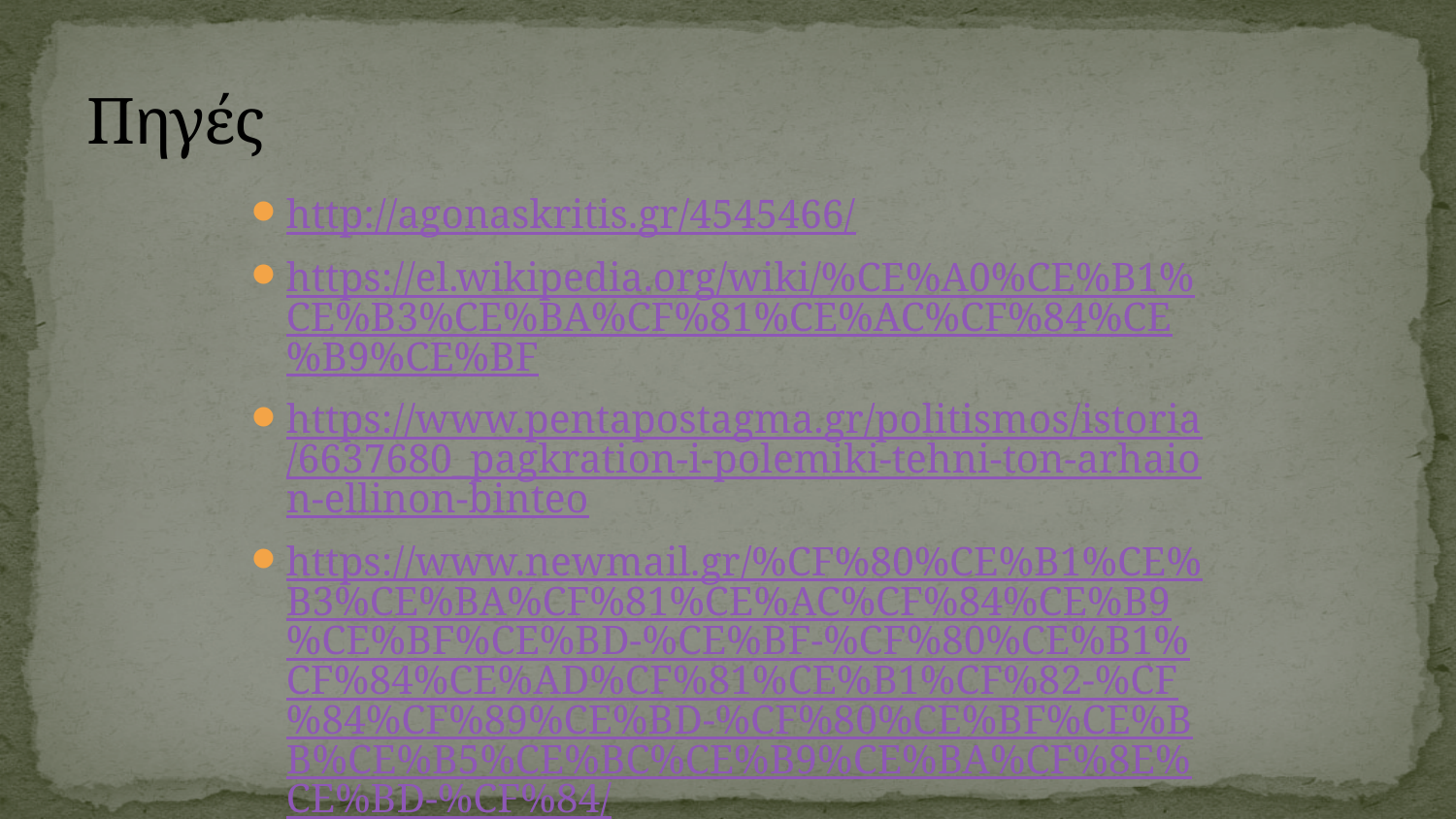

# Πηγές
http://agonaskritis.gr/4545466/
https://el.wikipedia.org/wiki/%CE%A0%CE%B1%CE%B3%CE%BA%CF%81%CE%AC%CF%84%CE%B9%CE%BF
https://www.pentapostagma.gr/politismos/istoria/6637680_pagkration-i-polemiki-tehni-ton-arhaion-ellinon-binteo
https://www.newmail.gr/%CF%80%CE%B1%CE%B3%CE%BA%CF%81%CE%AC%CF%84%CE%B9%CE%BF%CE%BD-%CE%BF-%CF%80%CE%B1%CF%84%CE%AD%CF%81%CE%B1%CF%82-%CF%84%CF%89%CE%BD-%CF%80%CE%BF%CE%BB%CE%B5%CE%BC%CE%B9%CE%BA%CF%8E%CE%BD-%CF%84/
http://mybeautifulbody.gr/index.php?route=blog/article&article_id=363